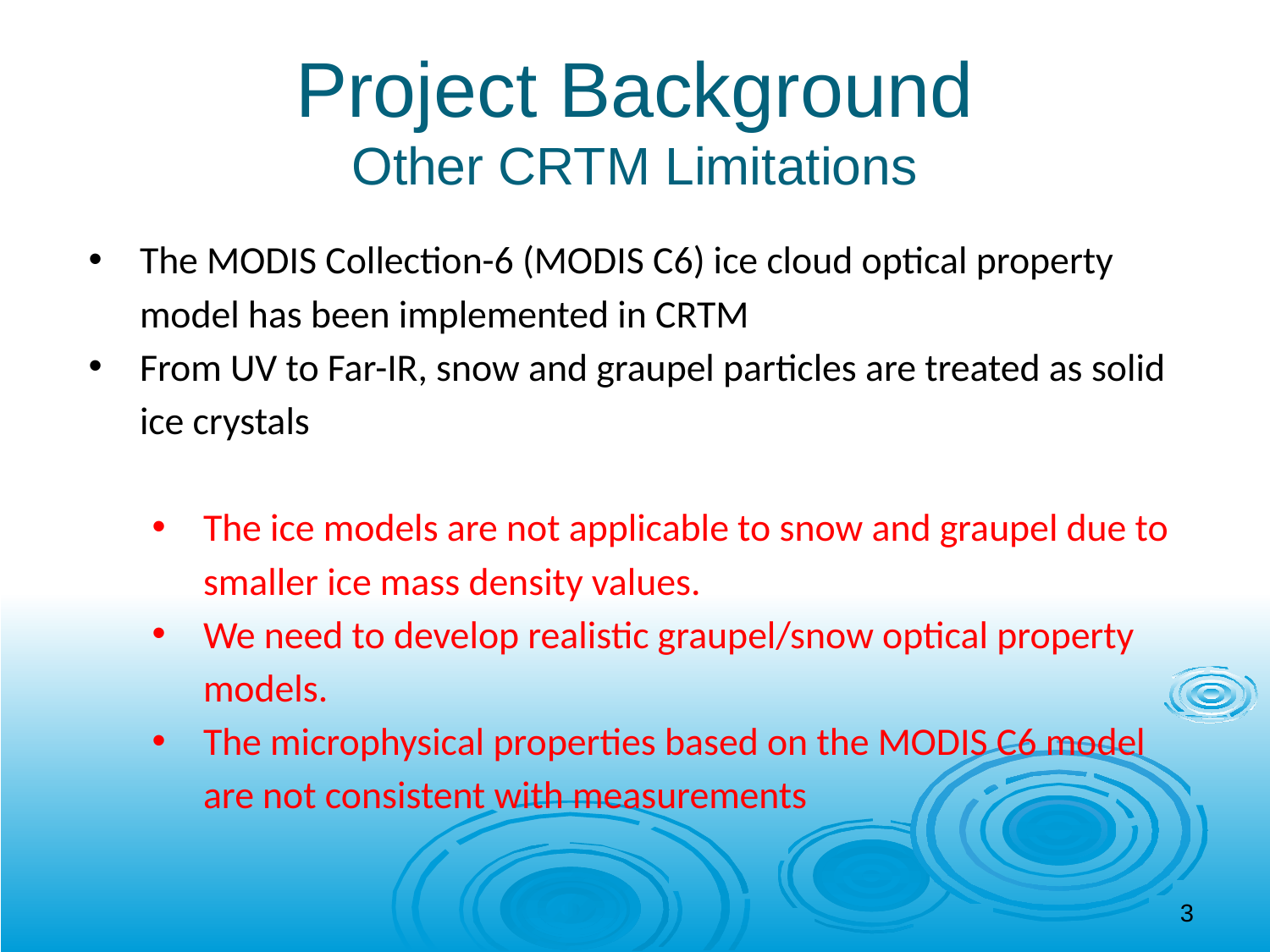

# Project Background
Other CRTM Limitations
The MODIS Collection-6 (MODIS C6) ice cloud optical property model has been implemented in CRTM
From UV to Far-IR, snow and graupel particles are treated as solid ice crystals

The ice models are not applicable to snow and graupel due to smaller ice mass density values.
We need to develop realistic graupel/snow optical property models.
The microphysical properties based on the MODIS C6 model are not consistent with measurements
3